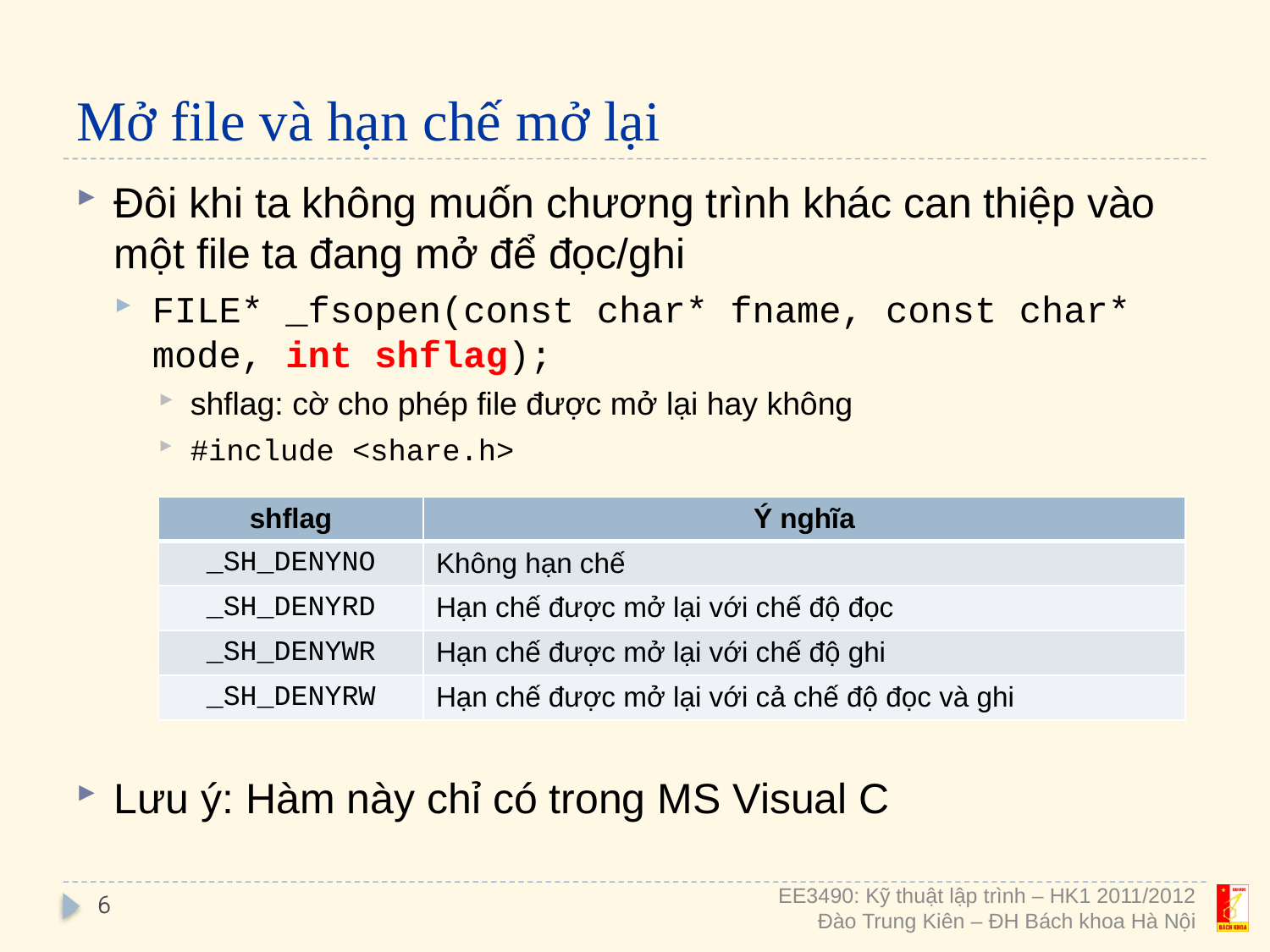

# Mở file và hạn chế mở lại
Đôi khi ta không muốn chương trình khác can thiệp vào một file ta đang mở để đọc/ghi
FILE* _fsopen(const char* fname, const char* mode, int shflag);
shflag: cờ cho phép file được mở lại hay không
#include <share.h>

Lưu ý: Hàm này chỉ có trong MS Visual C
| shflag | Ý nghĩa |
| --- | --- |
| \_SH\_DENYNO | Không hạn chế |
| \_SH\_DENYRD | Hạn chế được mở lại với chế độ đọc |
| \_SH\_DENYWR | Hạn chế được mở lại với chế độ ghi |
| \_SH\_DENYRW | Hạn chế được mở lại với cả chế độ đọc và ghi |
6
EE3490: Kỹ thuật lập trình – HK1 2011/2012
Đào Trung Kiên – ĐH Bách khoa Hà Nội